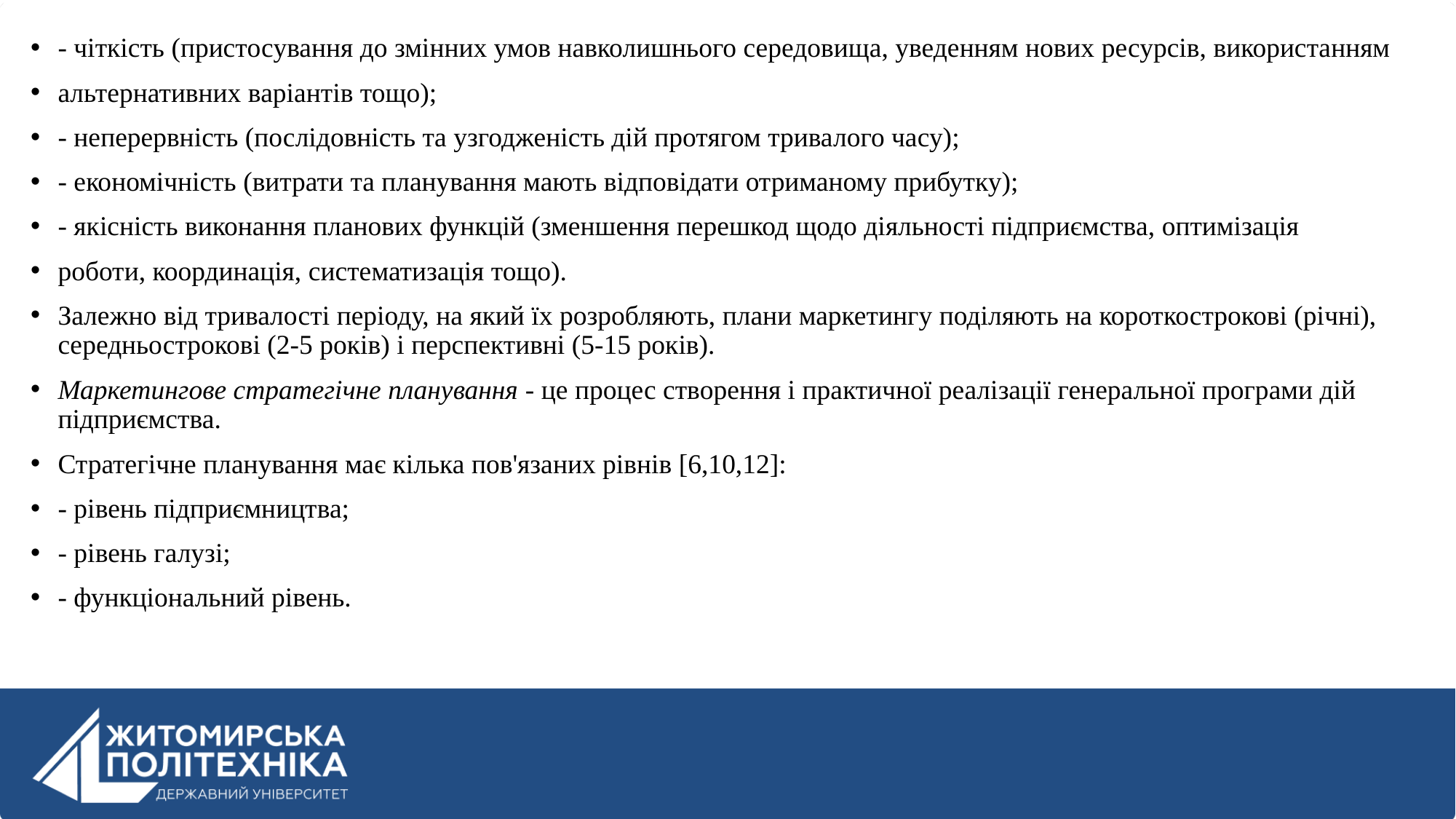

- чіткість (пристосування до змінних умов навколишнього середовища, уведенням нових ресурсів, використанням
альтернативних варіантів тощо);
- неперервність (послідовність та узгодженість дій протягом тривалого часу);
- економічність (витрати та планування мають відповідати отриманому прибутку);
- якісність виконання планових функцій (зменшення перешкод щодо діяльності підприємства, оптимізація
роботи, координація, систематизація тощо).
Залежно від тривалості періоду, на який їх розробляють, плани маркетингу поділяють на короткострокові (річні), середньострокові (2-5 років) і перспективні (5-15 років).
Маркетингове стратегічне планування - це процес створення і практичної реалізації генеральної програми дій підприємства.
Стратегічне планування має кілька пов'язаних рівнів [6,10,12]:
- рівень підприємництва;
- рівень галузі;
- функціональний рівень.